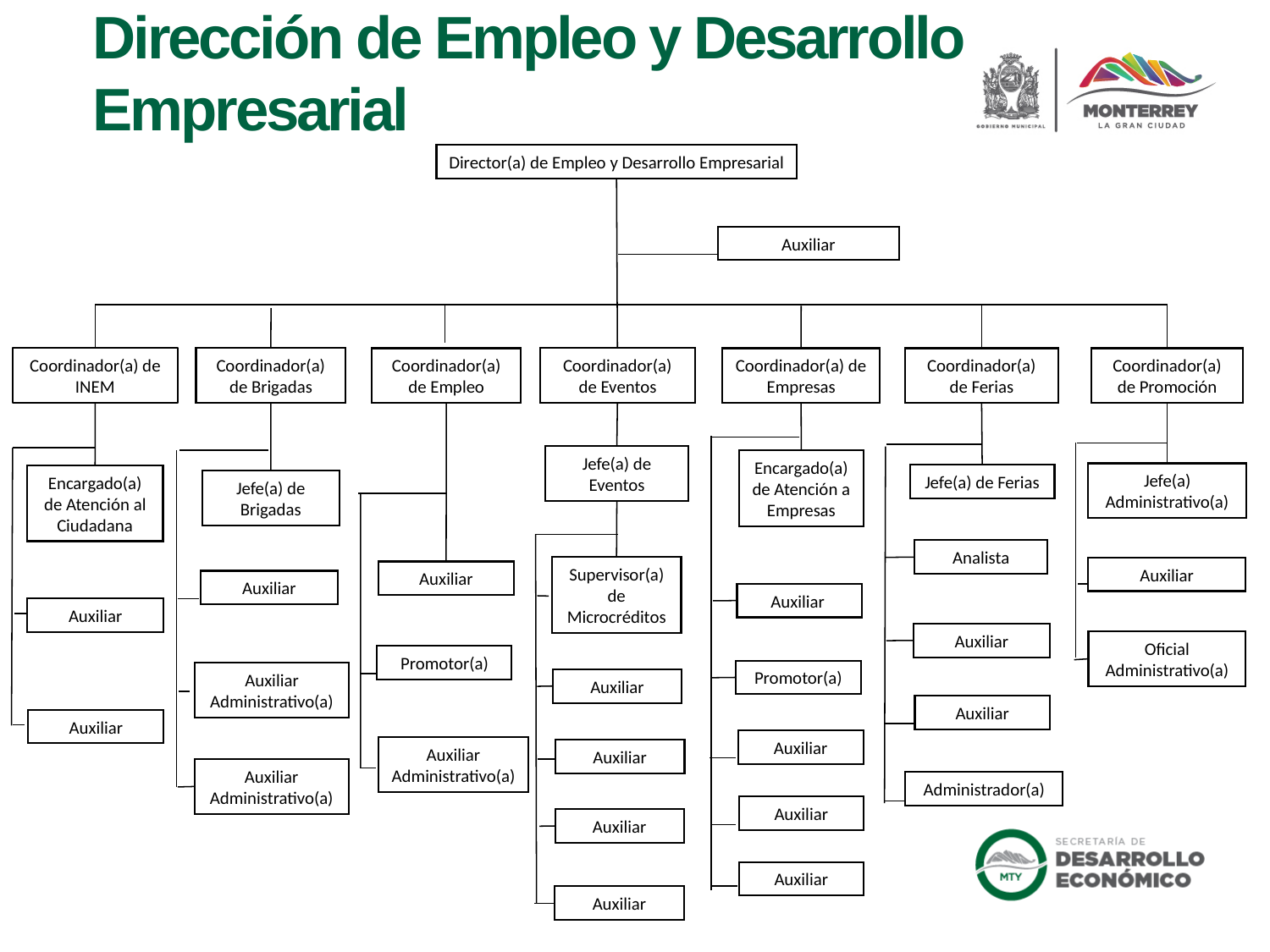

Dirección de Empleo y Desarrollo Empresarial
Director(a) de Empleo y Desarrollo Empresarial
Auxiliar
Coordinador(a) de INEM
Coordinador(a) de Brigadas
Coordinador(a) de Eventos
Coordinador(a) de Empleo
Coordinador(a) de Empresas
Coordinador(a) de Ferias
Coordinador(a) de Promoción
Jefe(a) de Eventos
Encargado(a) de Atención a Empresas
Jefe(a) Administrativo(a)
Jefe(a) de Ferias
Encargado(a) de Atención al Ciudadana
Jefe(a) de Brigadas
Analista
Supervisor(a) de Microcréditos
Auxiliar
Auxiliar
Auxiliar
Auxiliar
Auxiliar
Auxiliar
Oficial Administrativo(a)
Promotor(a)
Promotor(a)
Auxiliar Administrativo(a)
Auxiliar
Auxiliar
Auxiliar
Auxiliar
Auxiliar Administrativo(a)
Auxiliar
Auxiliar Administrativo(a)
Administrador(a)
Auxiliar
Auxiliar
Auxiliar
Auxiliar